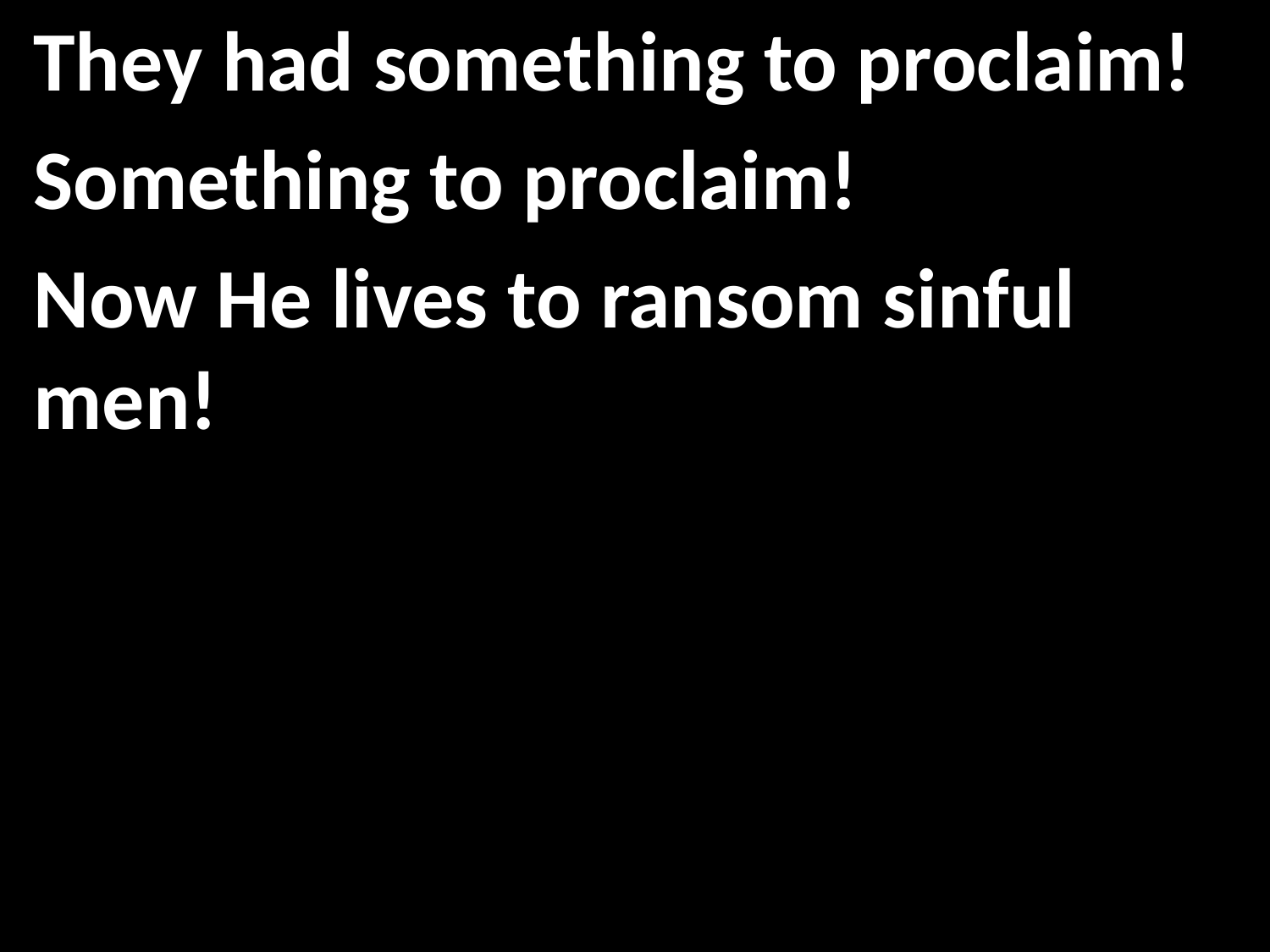

They had something to proclaim!
Something to proclaim!
Now He lives to ransom sinful men!